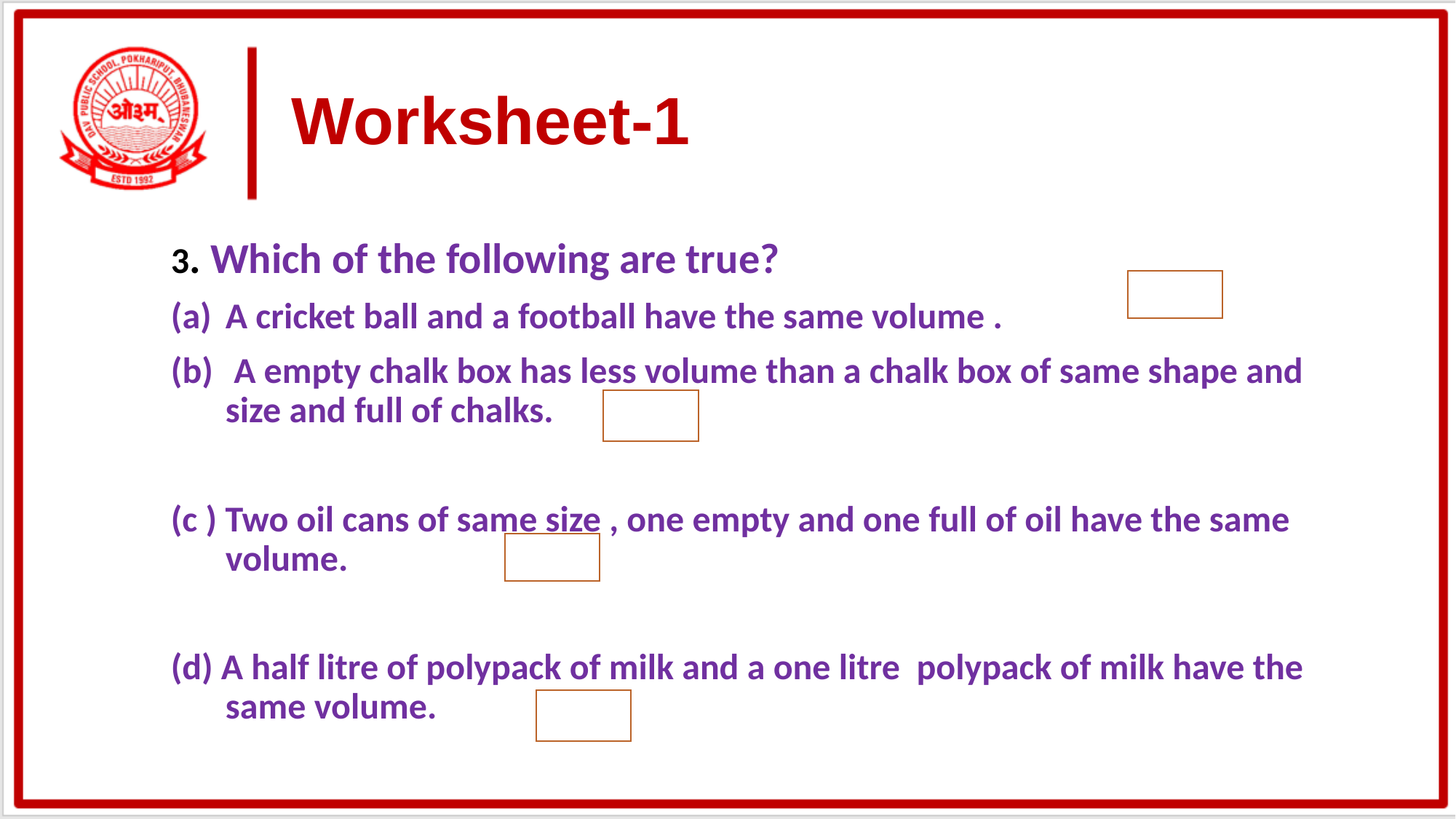

# Worksheet-1
3. Which of the following are true?
A cricket ball and a football have the same volume .
 A empty chalk box has less volume than a chalk box of same shape and size and full of chalks.

(c ) Two oil cans of same size , one empty and one full of oil have the same volume.

(d) A half litre of polypack of milk and a one litre  polypack of milk have the same volume.